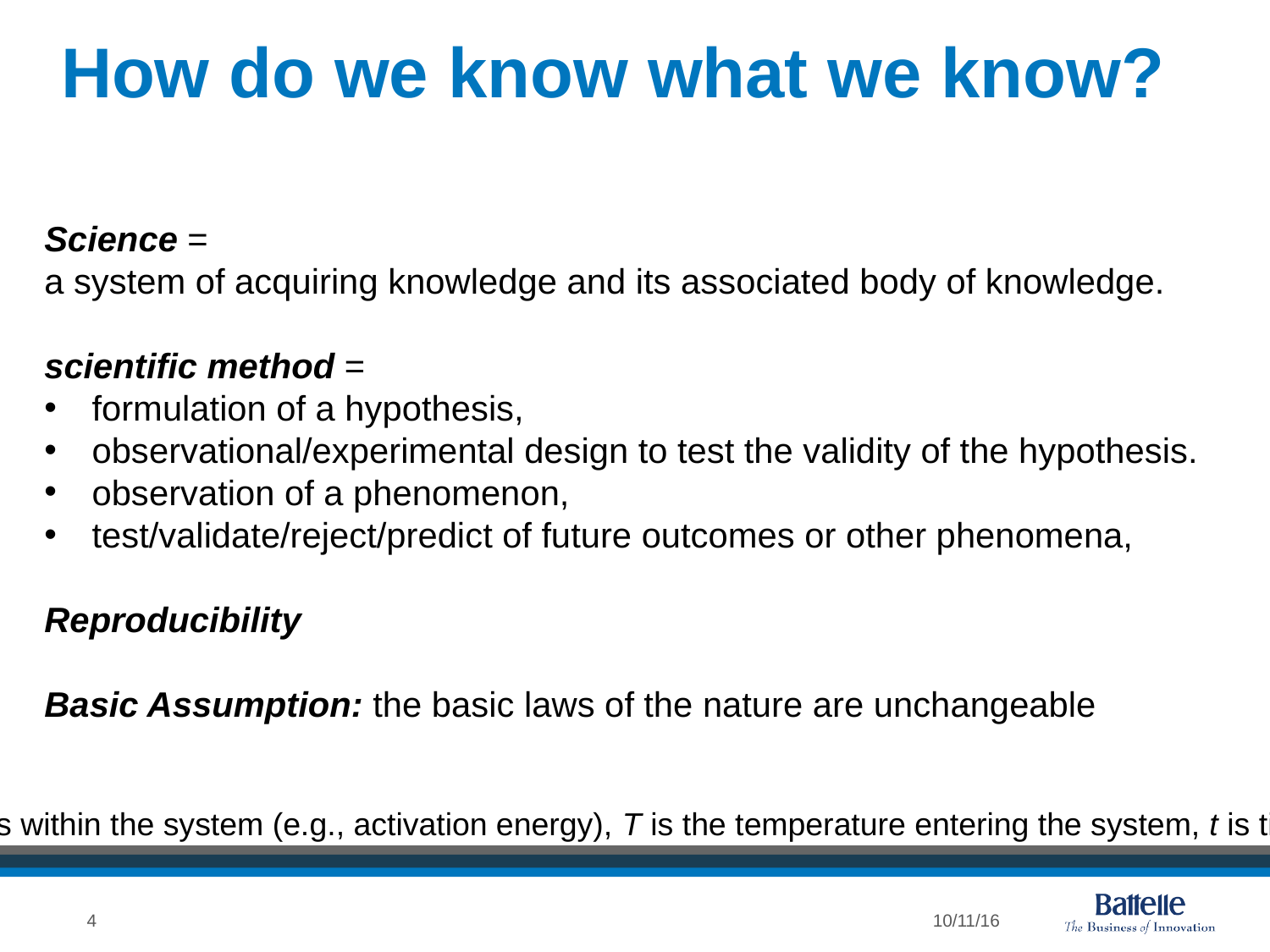

How do we know what we know?
Science =
a system of acquiring knowledge and its associated body of knowledge.

scientific method =
formulation of a hypothesis,
observational/experimental design to test the validity of the hypothesis.
observation of a phenomenon,
test/validate/reject/predict of future outcomes or other phenomena,

Reproducibility

Basic Assumption: the basic laws of the nature are unchangeable
where, DS is the total entropy of a closed system, s is the entropy from individual entities within the system (e.g., activation energy), T is the temperature entering the system, t is time, Q is the heat flow into the system, Si is the sum of the rate of entropy production, and Pdiss is the rate of dissipation energy.
4
10/11/16